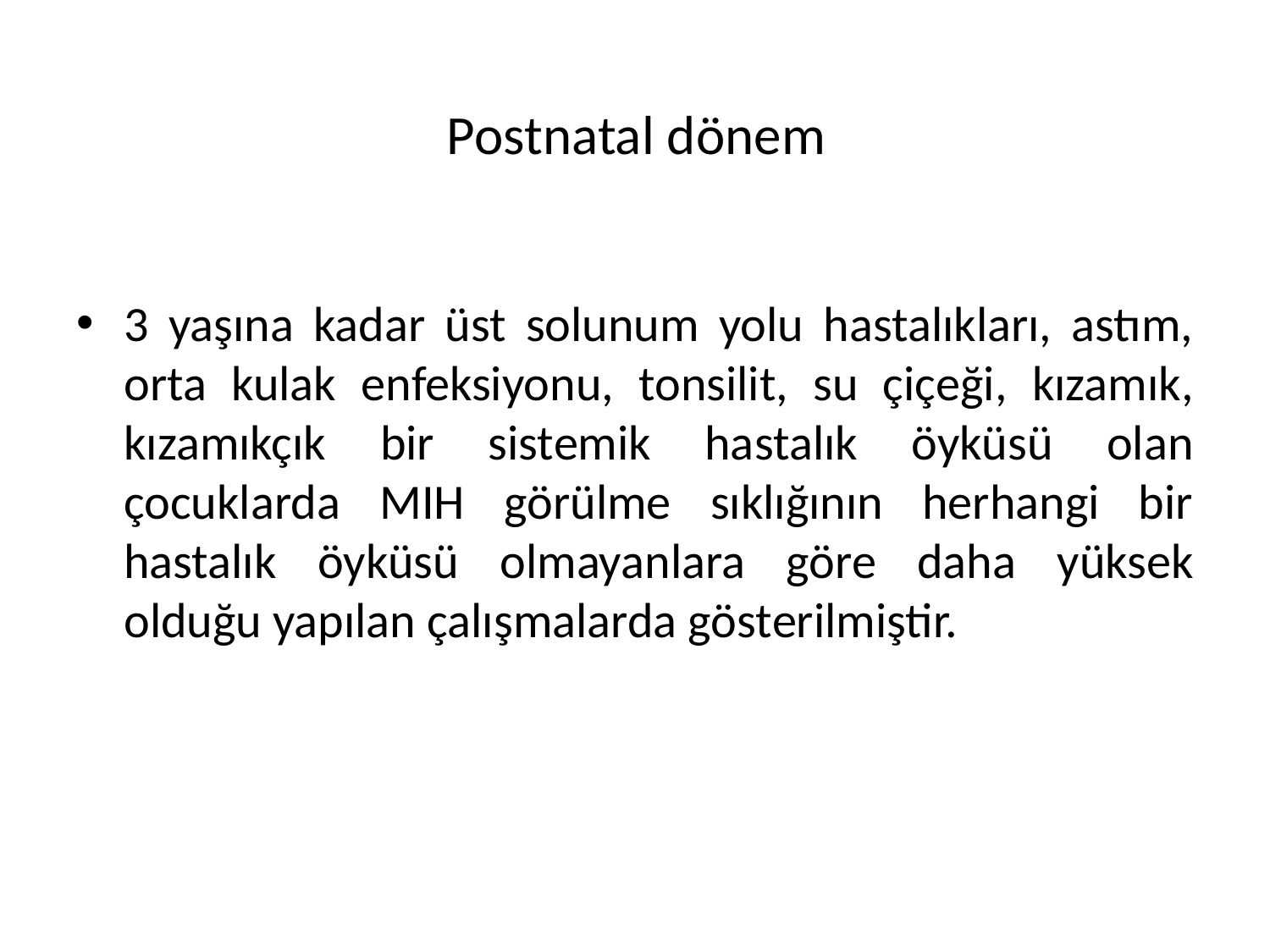

# Postnatal dönem
3 yaşına kadar üst solunum yolu hastalıkları, astım, orta kulak enfeksiyonu, tonsilit, su çiçeği, kızamık, kızamıkçık bir sistemik hastalık öyküsü olan çocuklarda MIH görülme sıklığının herhangi bir hastalık öyküsü olmayanlara göre daha yüksek olduğu yapılan çalışmalarda gösterilmiştir.